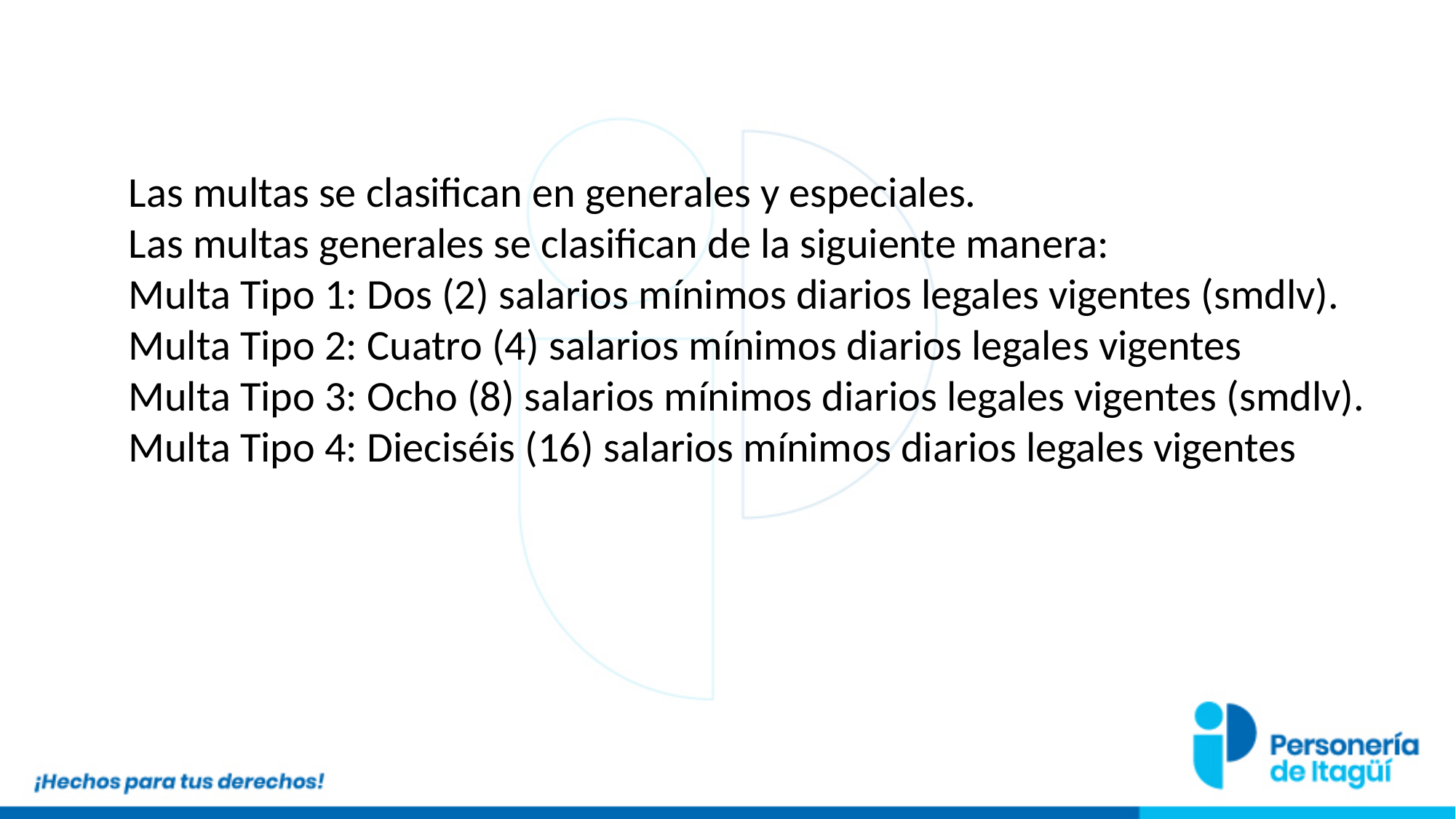

Las multas se clasifican en generales y especiales.
Las multas generales se clasifican de la siguiente manera:
Multa Tipo 1: Dos (2) salarios mínimos diarios legales vigentes (smdlv).
Multa Tipo 2: Cuatro (4) salarios mínimos diarios legales vigentes
Multa Tipo 3: Ocho (8) salarios mínimos diarios legales vigentes (smdlv).
Multa Tipo 4: Dieciséis (16) salarios mínimos diarios legales vigentes